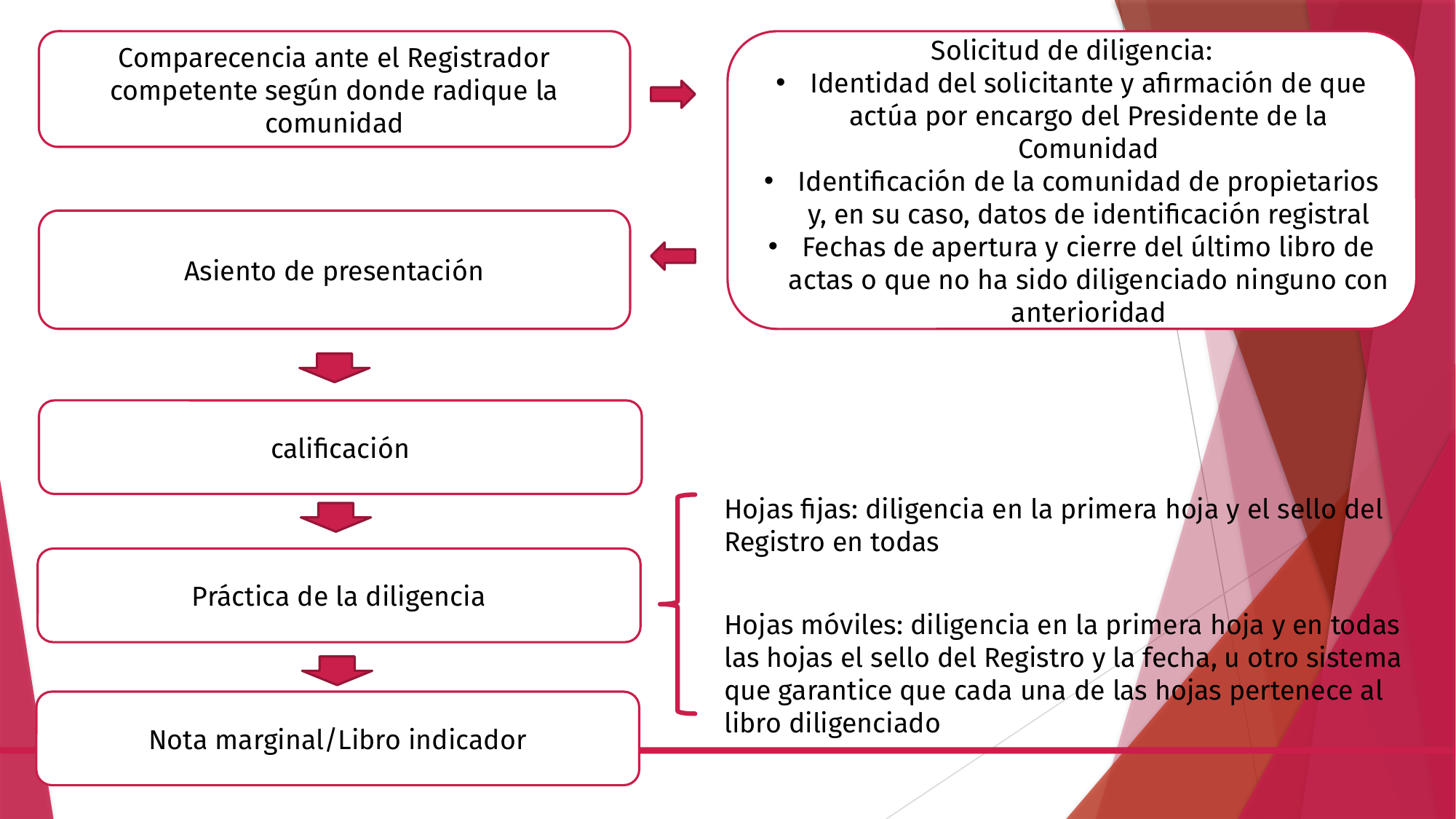

Comparecencia ante el Registrador competente según donde radique la comunidad
Solicitud de diligencia:
Identidad del solicitante y afirmación de que actúa por encargo del Presidente de la Comunidad
Identificación de la comunidad de propietarios y, en su caso, datos de identificación registral
Fechas de apertura y cierre del último libro de actas o que no ha sido diligenciado ninguno con anterioridad

Asiento de presentación

calificación
Hojas fijas: diligencia en la primera hoja y el sello del Registro en todas

Práctica de la diligencia
Hojas móviles: diligencia en la primera hoja y en todas las hojas el sello del Registro y la fecha, u otro sistema que garantice que cada una de las hojas pertenece al libro diligenciado

Nota marginal/Libro indicador